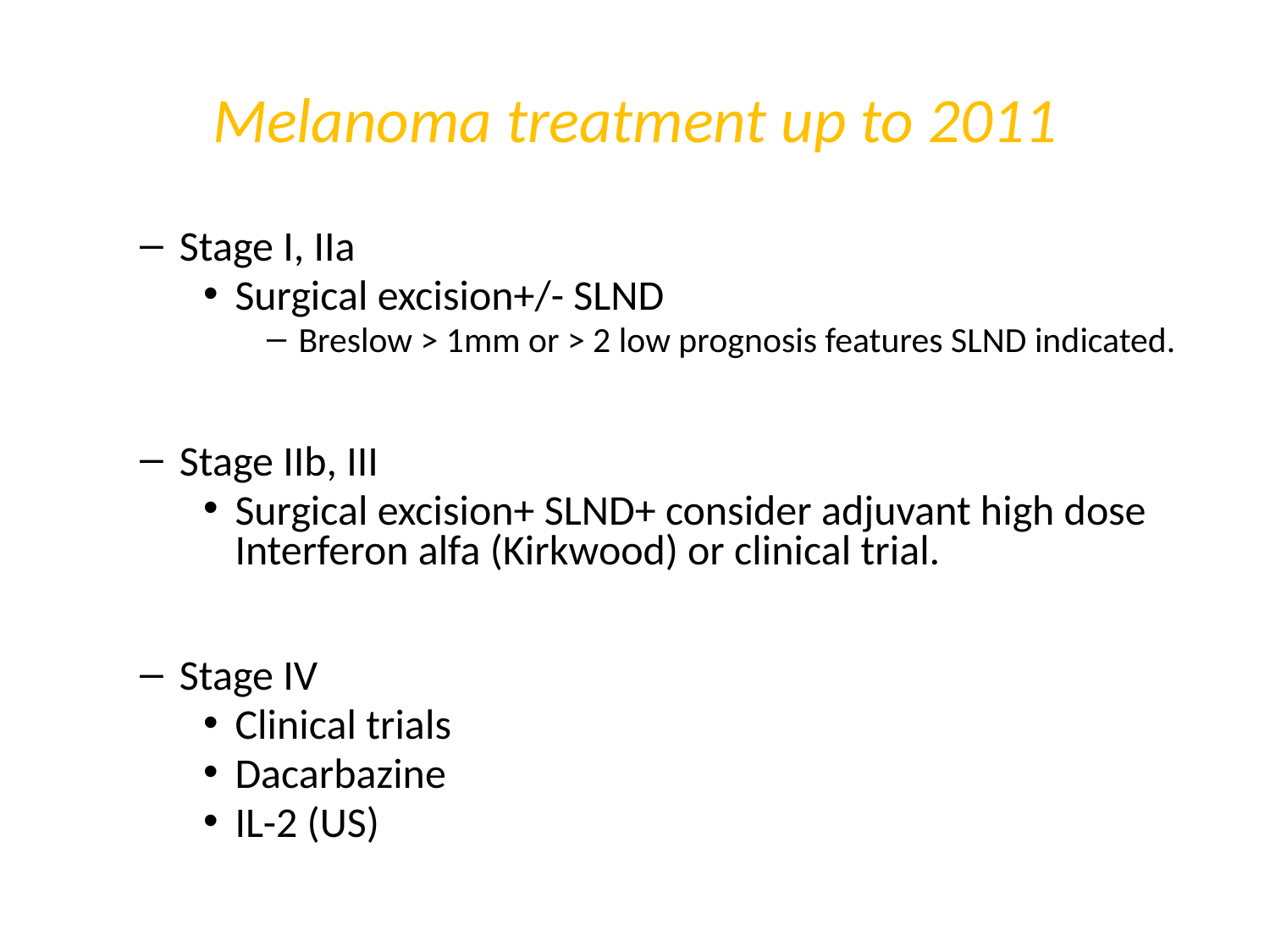

# Melanoma treatment up to 2011
Stage I, IIa
Surgical excision+/- SLND
Breslow > 1mm or > 2 low prognosis features SLND indicated.

Stage IIb, III
Surgical excision+ SLND+ consider adjuvant high dose Interferon alfa (Kirkwood) or clinical trial.

Stage IV
Clinical trials
Dacarbazine
IL-2 (US)